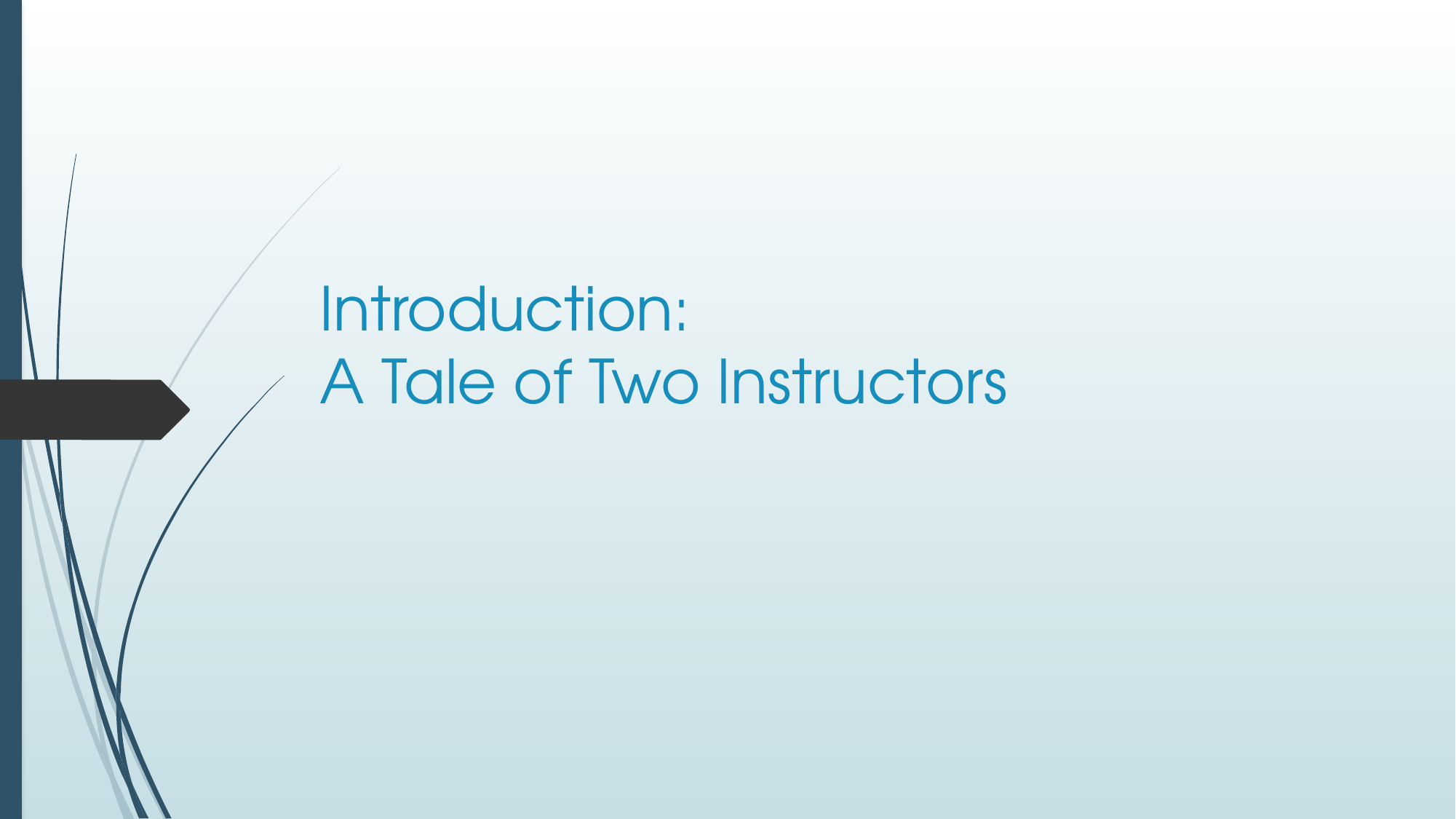

# Introduction: A Tale of Two Instructors